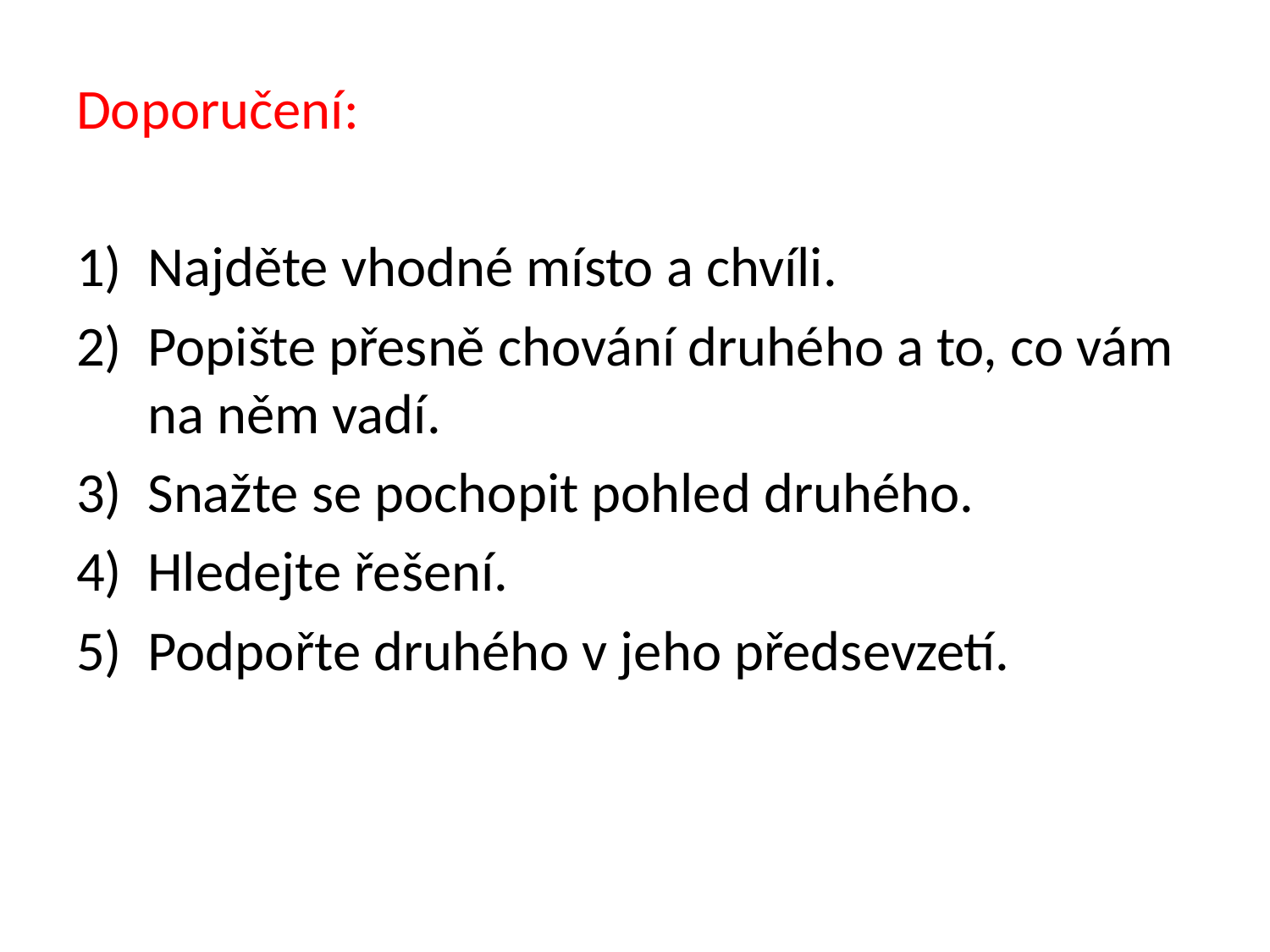

Doporučení:

Najděte vhodné místo a chvíli.
Popište přesně chování druhého a to, co vám na něm vadí.
Snažte se pochopit pohled druhého.
Hledejte řešení.
Podpořte druhého v jeho předsevzetí.